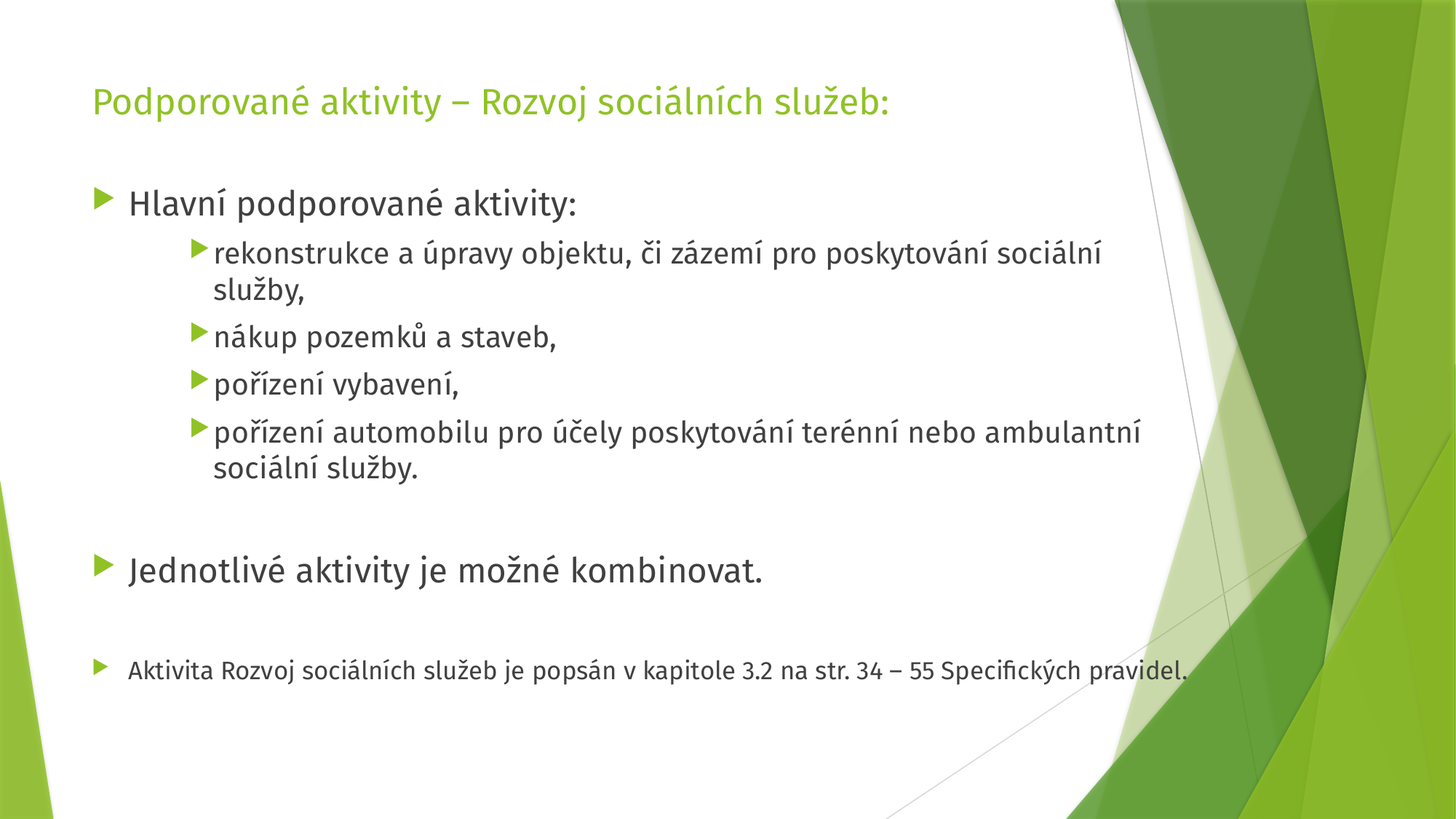

# Podporované aktivity – Rozvoj sociálních služeb:
Hlavní podporované aktivity:
rekonstrukce a úpravy objektu, či zázemí pro poskytování sociální služby,
nákup pozemků a staveb,
pořízení vybavení,
pořízení automobilu pro účely poskytování terénní nebo ambulantní sociální služby.

Jednotlivé aktivity je možné kombinovat.

Aktivita Rozvoj sociálních služeb je popsán v kapitole 3.2 na str. 34 – 55 Specifických pravidel.